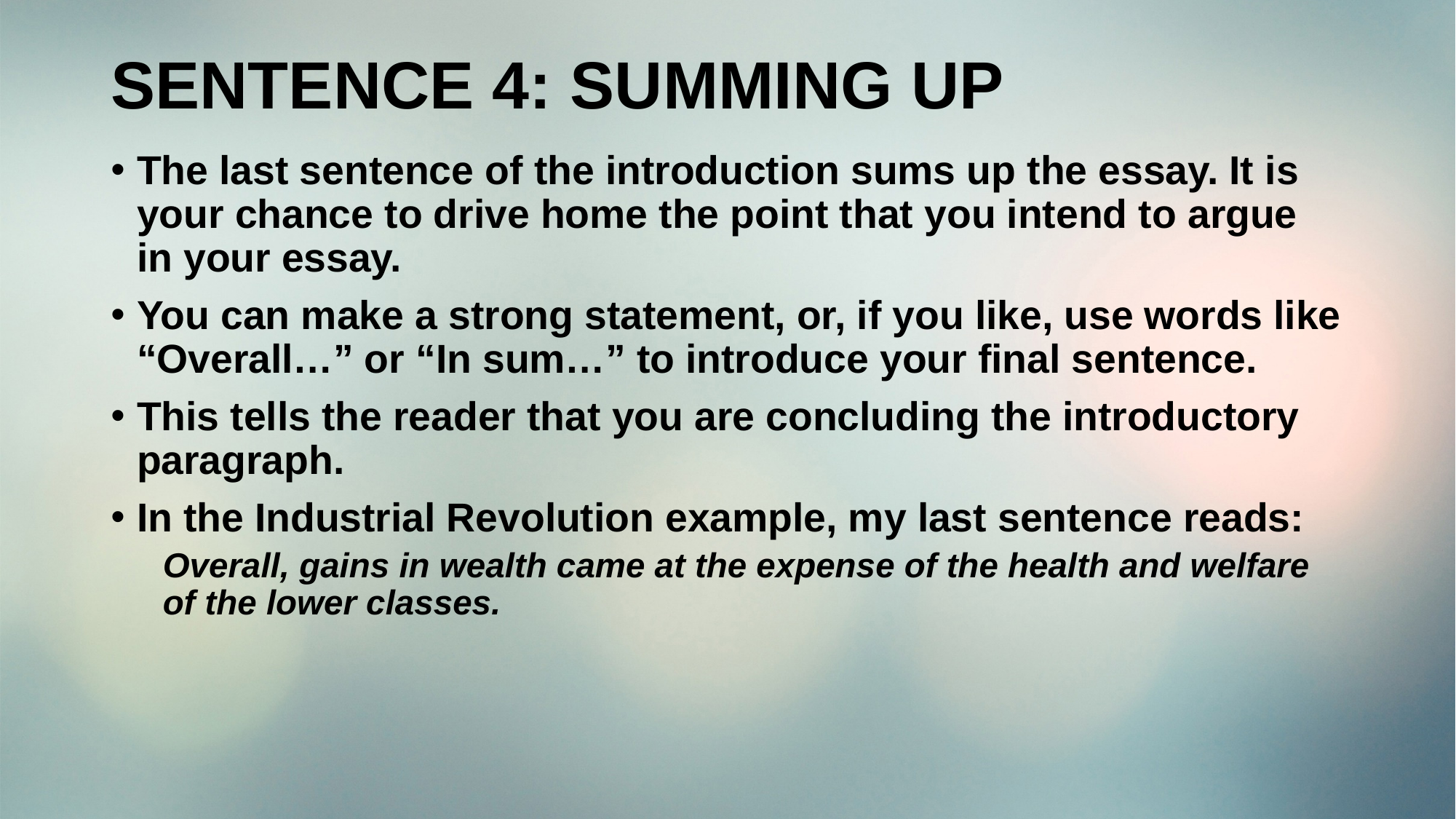

# SENTENCE 4: SUMMING UP
The last sentence of the introduction sums up the essay. It is your chance to drive home the point that you intend to argue in your essay.
You can make a strong statement, or, if you like, use words like “Overall…” or “In sum…” to introduce your final sentence.
This tells the reader that you are concluding the introductory paragraph.
In the Industrial Revolution example, my last sentence reads:
Overall, gains in wealth came at the expense of the health and welfare of the lower classes.